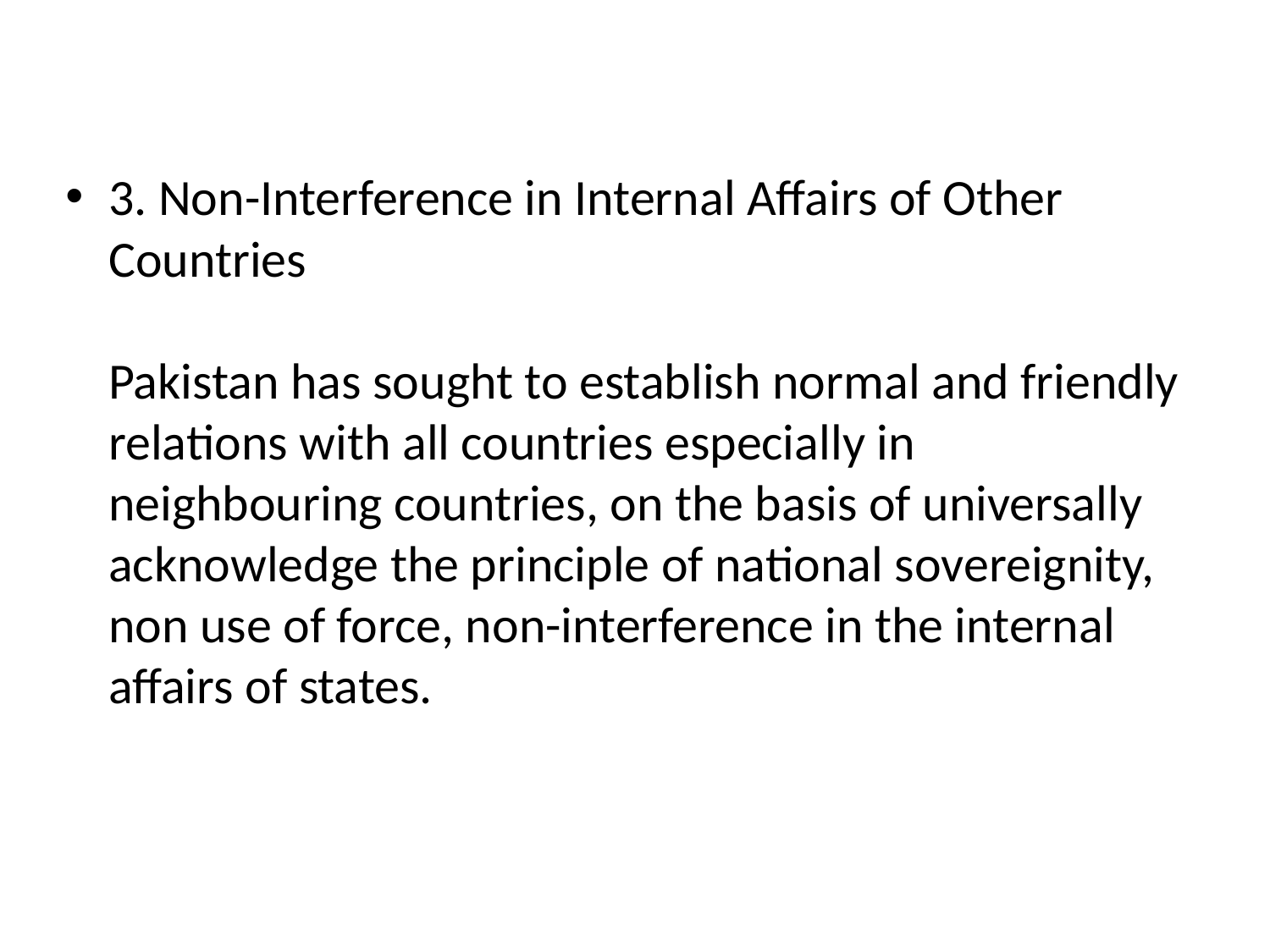

3. Non-Interference in Internal Affairs of Other Countries
Pakistan has sought to establish normal and friendly relations with all countries especially in neighbouring countries, on the basis of universally acknowledge the principle of national sovereignity, non use of force, non-interference in the internal affairs of states.